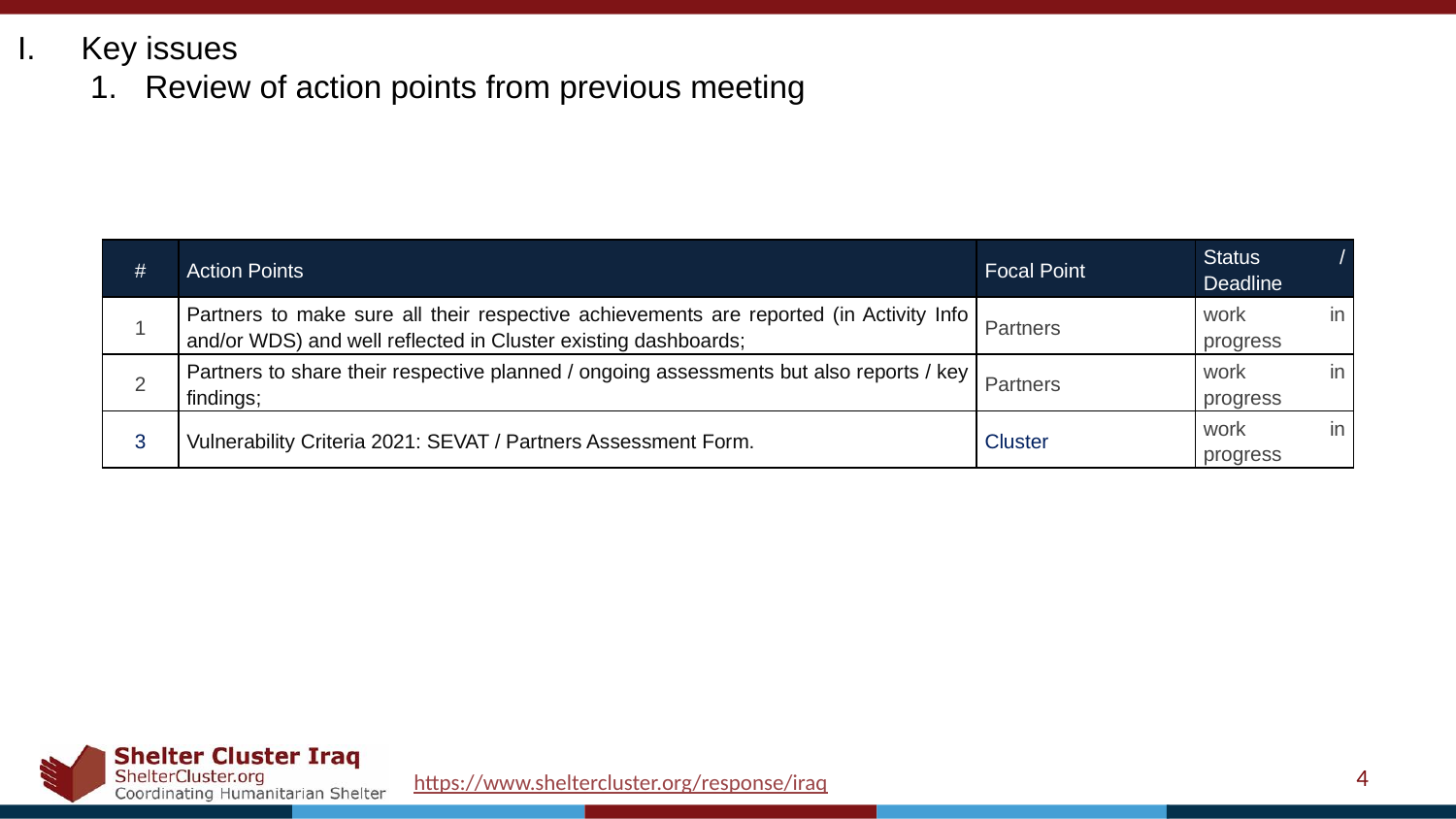

Key issues
Review of action points from previous meeting
| # | Action Points | Focal Point | Status / Deadline |
| --- | --- | --- | --- |
| 1 | Partners to make sure all their respective achievements are reported (in Activity Info and/or WDS) and well reflected in Cluster existing dashboards; | Partners | work in progress |
| 2 | Partners to share their respective planned / ongoing assessments but also reports / key findings; | Partners | work in progress |
| 3 | Vulnerability Criteria 2021: SEVAT / Partners Assessment Form. | Cluster | work in progress |
4